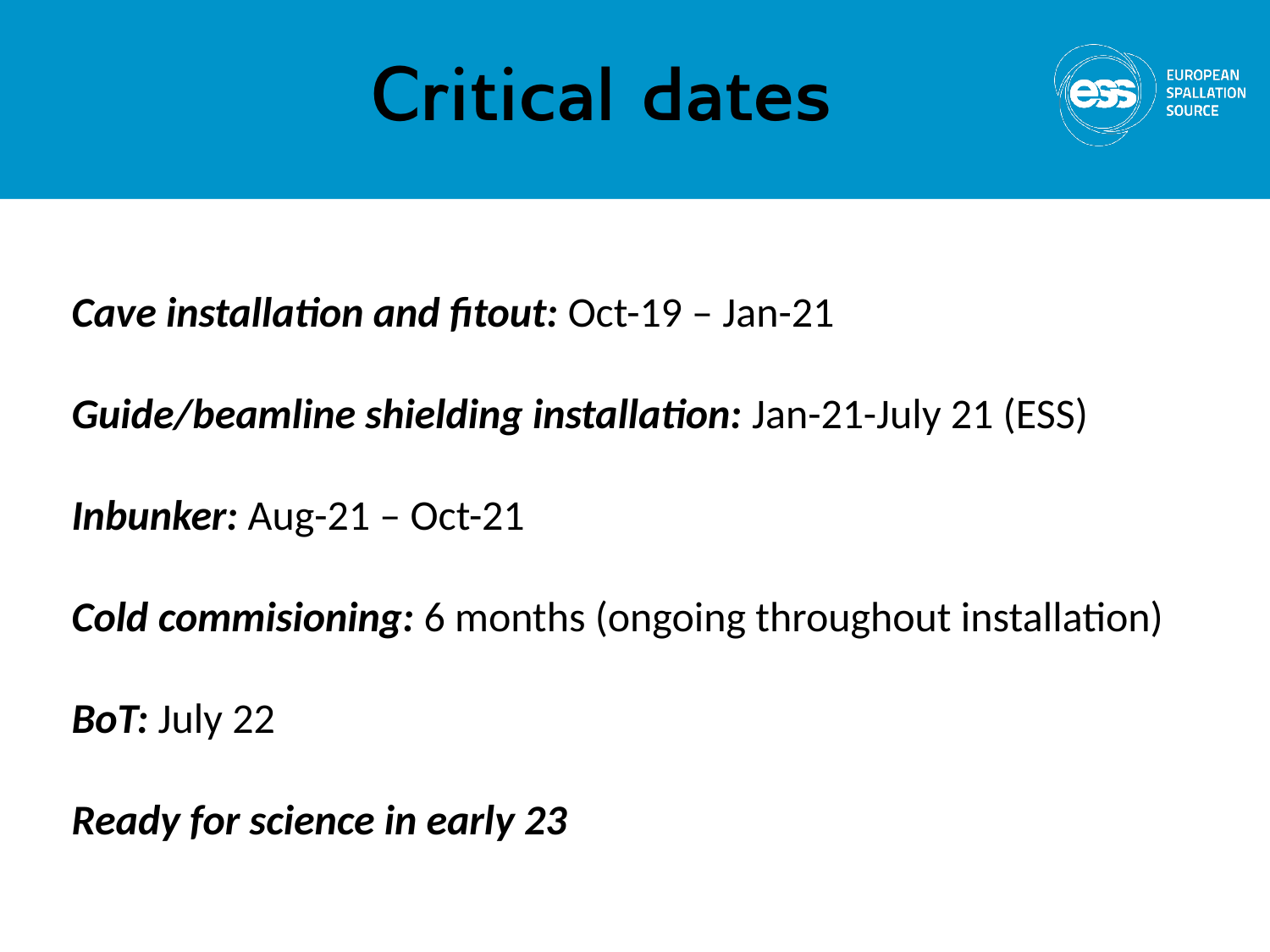

# Critical dates
Cave installation and fitout: Oct-19 – Jan-21
Guide/beamline shielding installation: Jan-21-July 21 (ESS)
Inbunker: Aug-21 – Oct-21
Cold commisioning: 6 months (ongoing throughout installation)
BoT: July 22
Ready for science in early 23